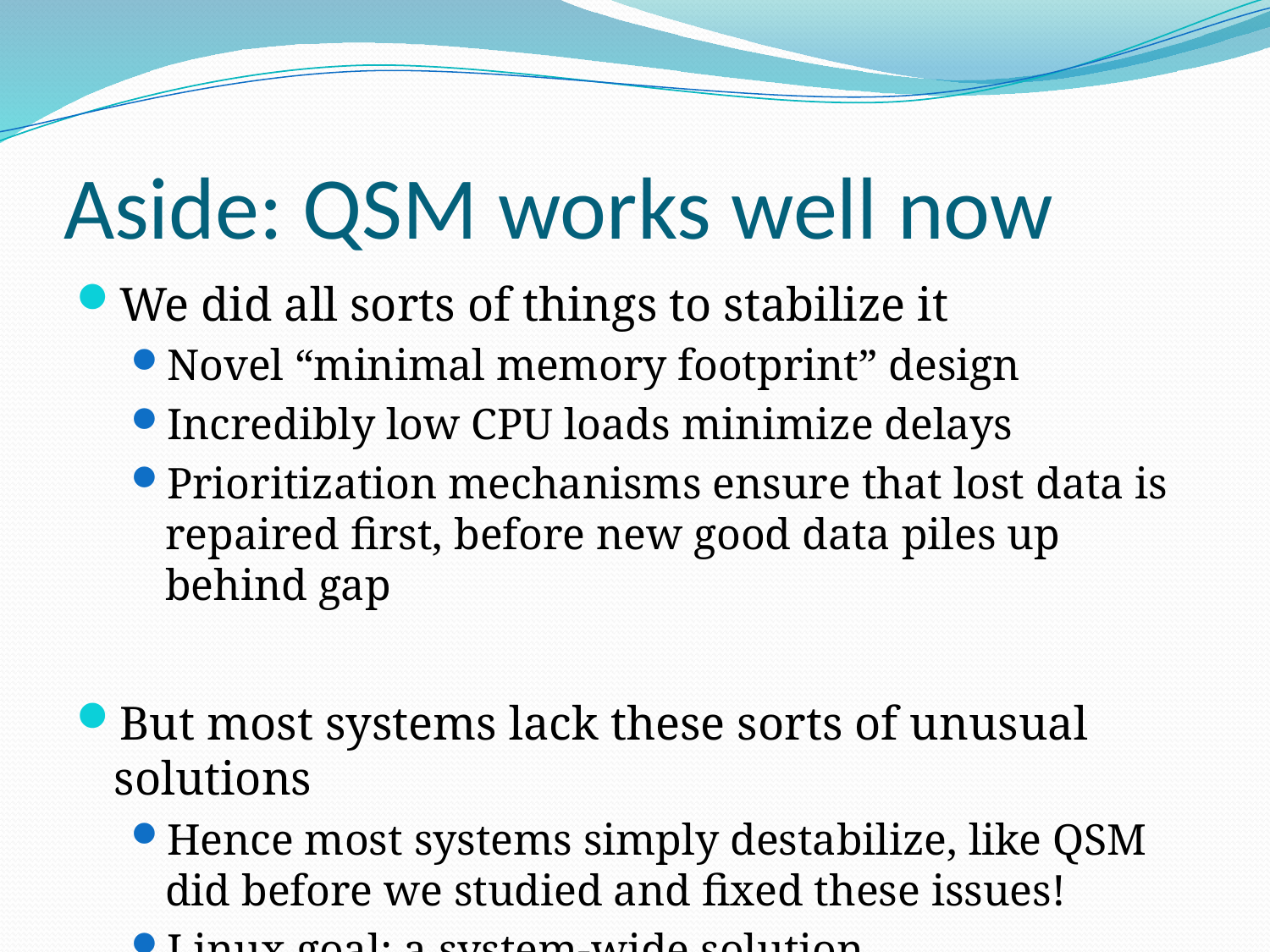

# Aside: QSM works well now
We did all sorts of things to stabilize it
Novel “minimal memory footprint” design
Incredibly low CPU loads minimize delays
Prioritization mechanisms ensure that lost data is repaired first, before new good data piles up behind gap

But most systems lack these sorts of unusual solutions
Hence most systems simply destabilize, like QSM did before we studied and fixed these issues!
Linux goal: a system-wide solution